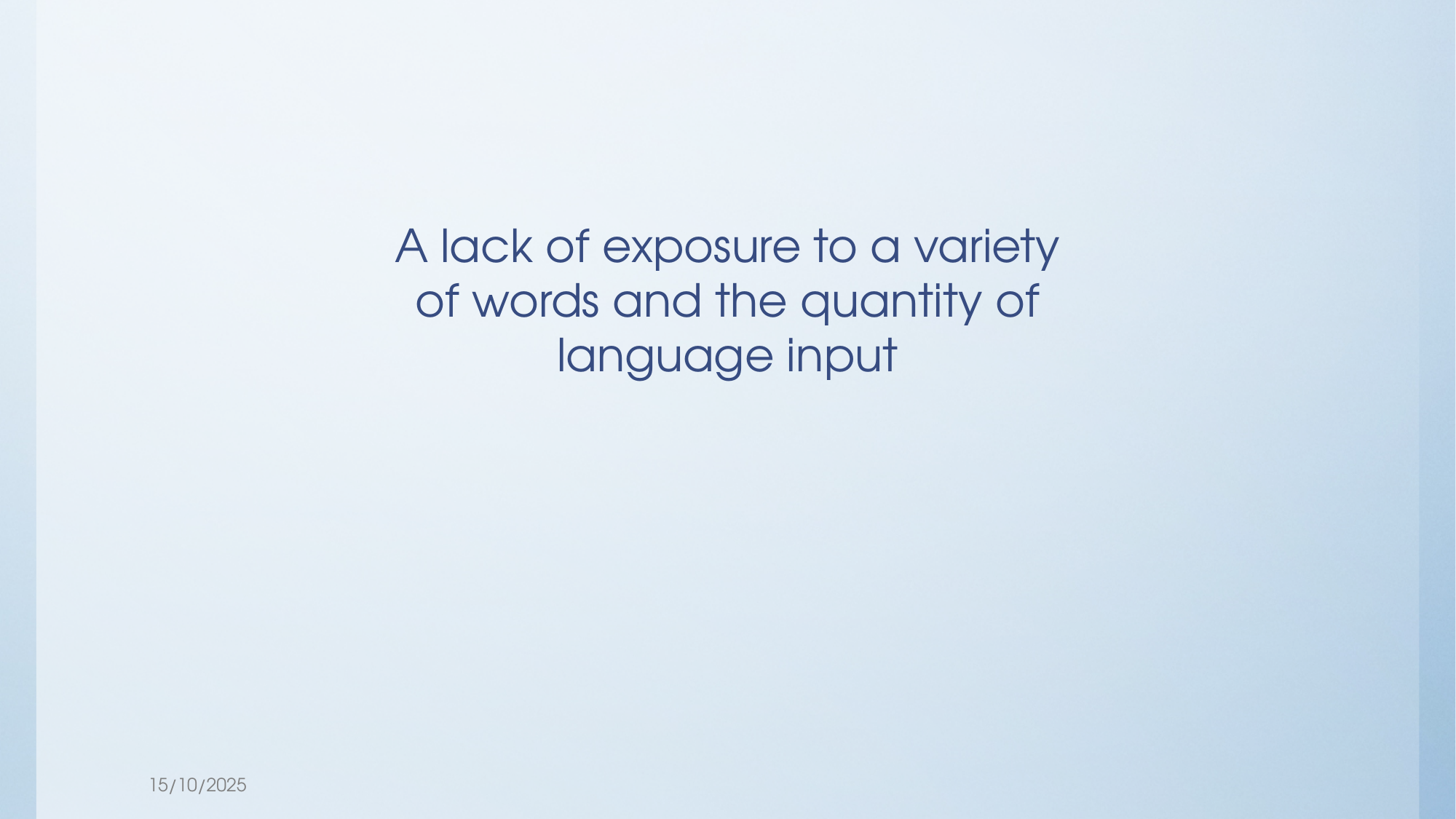

A lack of exposure to a variety of words and the quantity of language input
15/10/2025